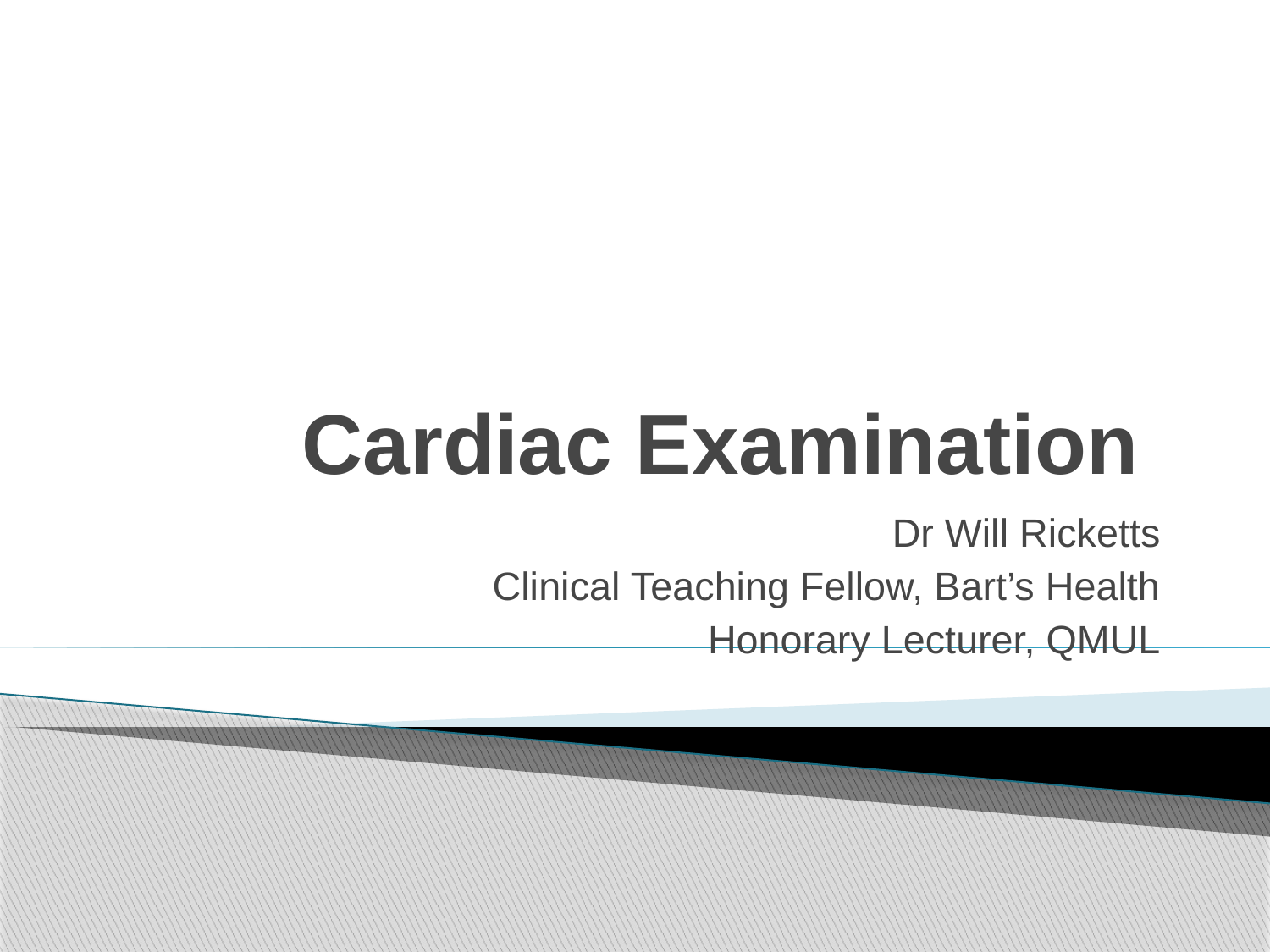

# Cardiac Examination
Dr Will Ricketts
Clinical Teaching Fellow, Bart’s Health
Honorary Lecturer, QMUL